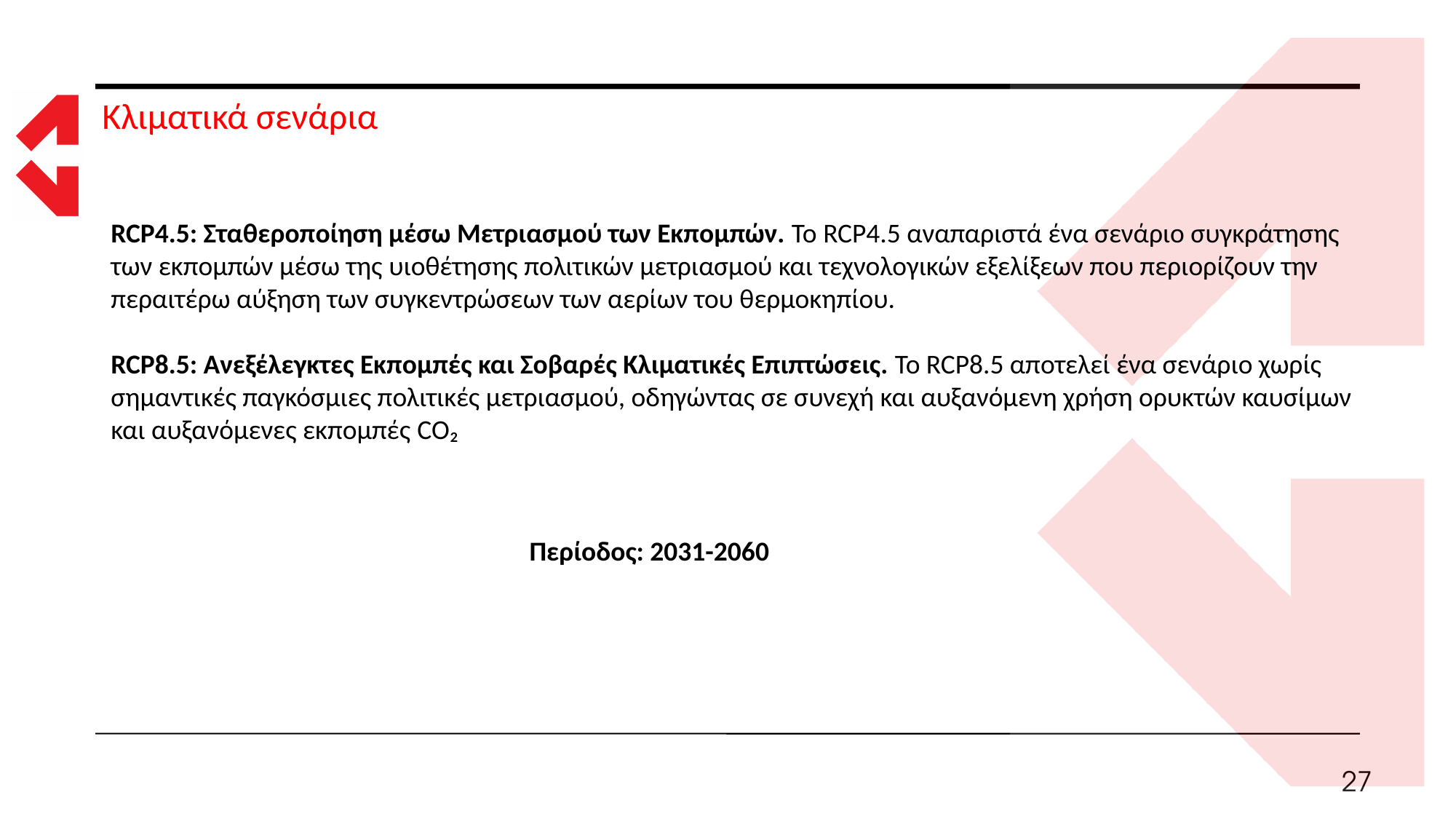

Κλιματικά σενάρια

# RCP4.5: Σταθεροποίηση μέσω Μετριασμού των Εκπομπών. Το RCP4.5 αναπαριστά ένα σενάριο συγκράτησης των εκπομπών μέσω της υιοθέτησης πολιτικών μετριασμού και τεχνολογικών εξελίξεων που περιορίζουν την περαιτέρω αύξηση των συγκεντρώσεων των αερίων του θερμοκηπίου.

RCP8.5: Ανεξέλεγκτες Εκπομπές και Σοβαρές Κλιματικές Επιπτώσεις. Το RCP8.5 αποτελεί ένα σενάριο χωρίς σημαντικές παγκόσμιες πολιτικές μετριασμού, οδηγώντας σε συνεχή και αυξανόμενη χρήση ορυκτών καυσίμων και αυξανόμενες εκπομπές CO₂
Περίοδος: 2031-2060
27